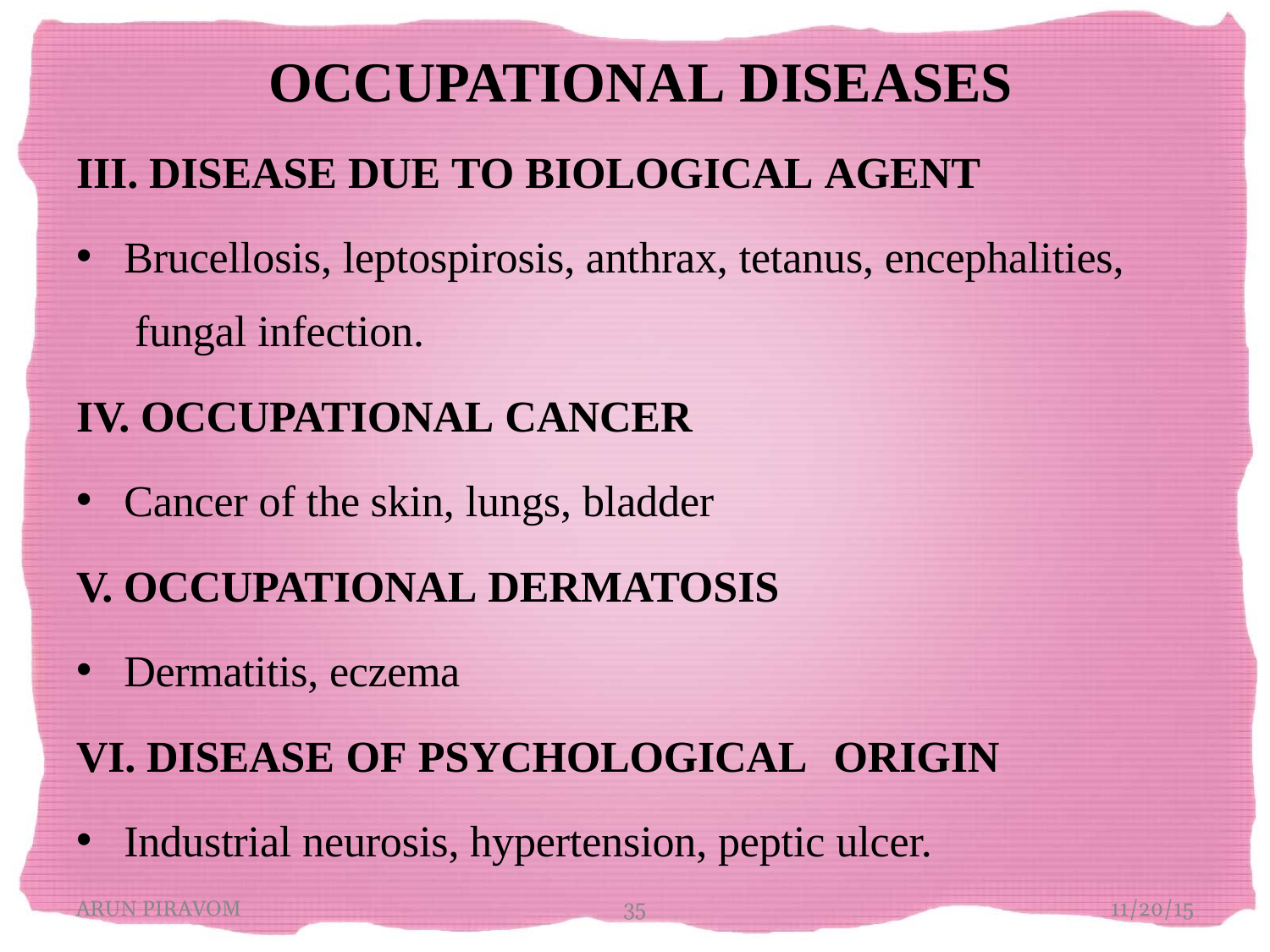

# OCCUPATIONAL DISEASES
III. DISEASE DUE TO BIOLOGICAL AGENT
Brucellosis, leptospirosis, anthrax, tetanus, encephalities,  fungal infection.
IV. OCCUPATIONAL CANCER
Cancer of the skin, lungs, bladder
V. OCCUPATIONAL DERMATOSIS
Dermatitis, eczema
VI. DISEASE OF PSYCHOLOGICAL	ORIGIN
Industrial neurosis, hypertension, peptic ulcer.
ARUN PIRAVOM
35
11/20/15